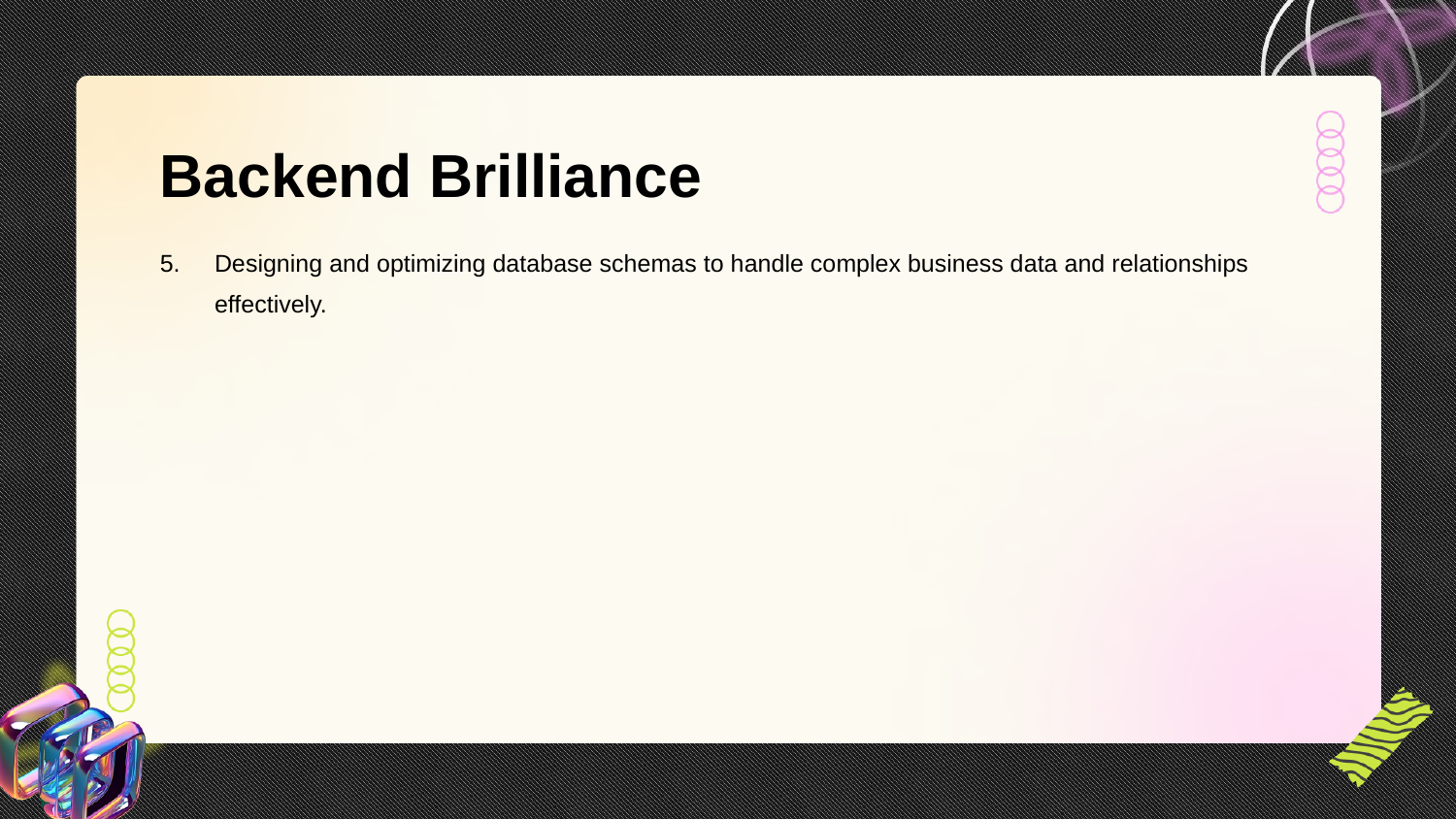

Backend Brilliance
Designing and optimizing database schemas to handle complex business data and relationships effectively.